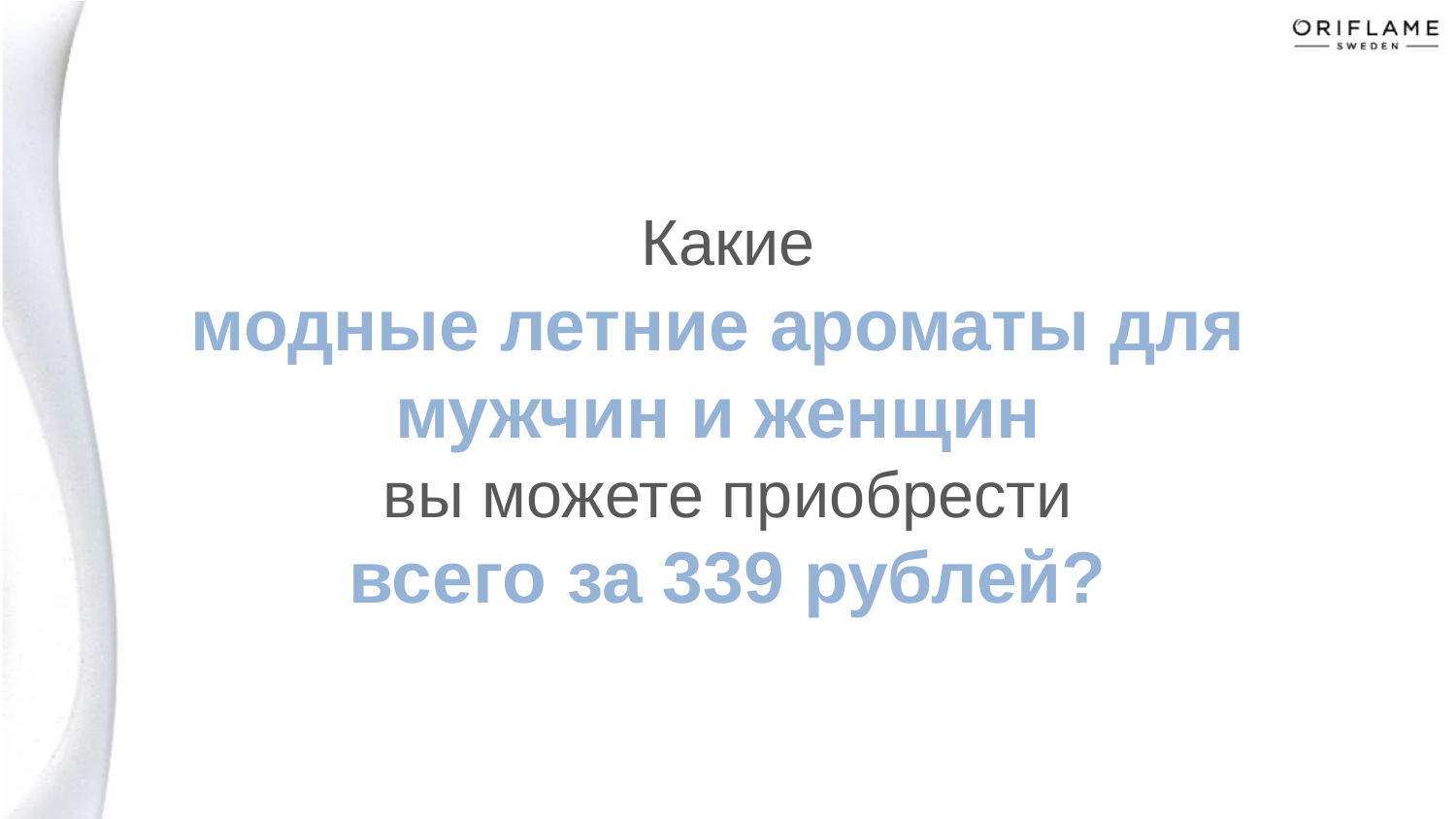

# Какие модные летние ароматы для мужчин и женщин вы можете приобрести всего за 339 рублей?